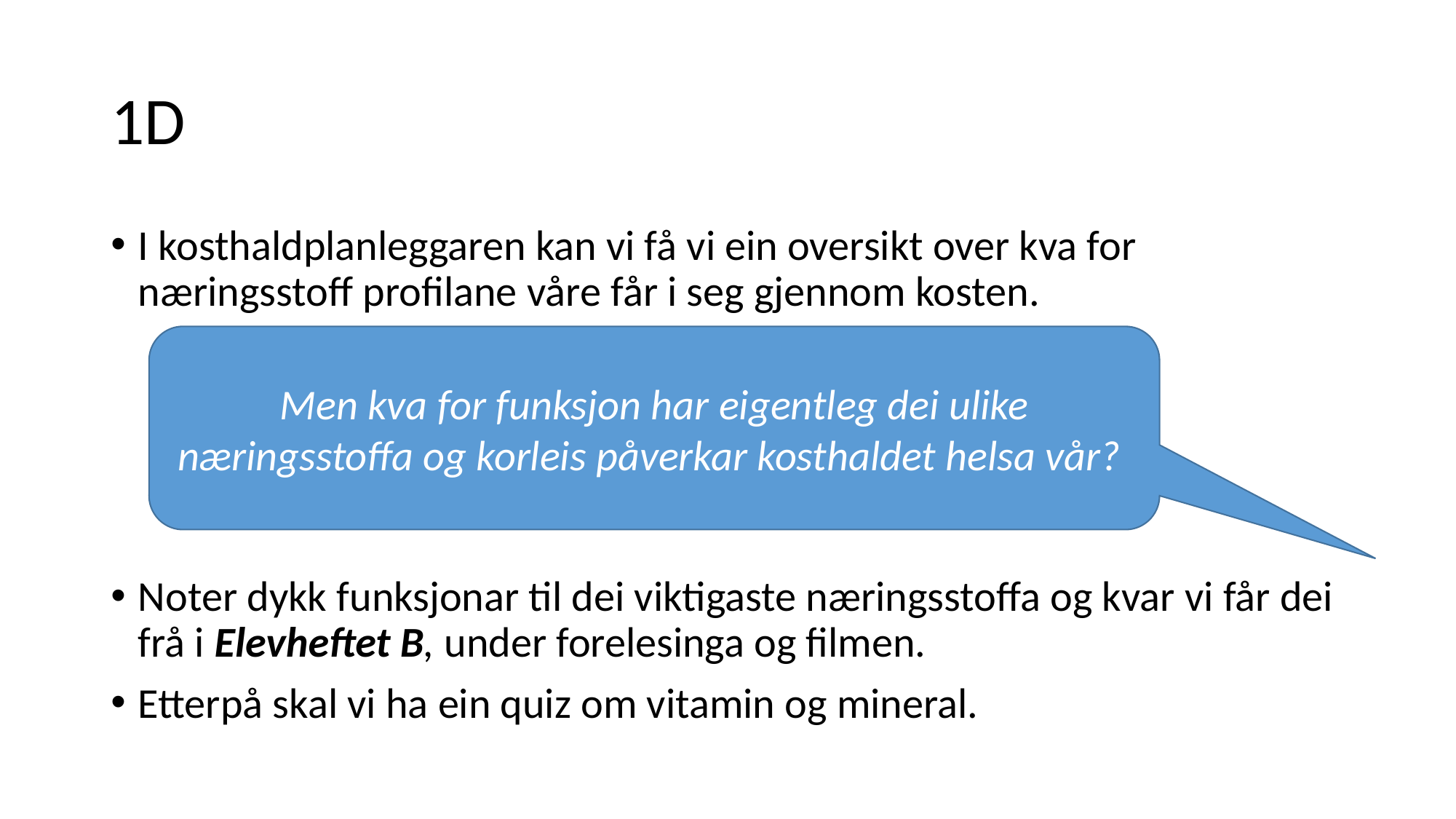

# 1D
I kosthaldplanleggaren kan vi få vi ein oversikt over kva for næringsstoff profilane våre får i seg gjennom kosten.

Noter dykk funksjonar til dei viktigaste næringsstoffa og kvar vi får dei frå i Elevheftet B, under forelesinga og filmen.
Etterpå skal vi ha ein quiz om vitamin og mineral.
Men kva for funksjon har eigentleg dei ulike næringsstoffa og korleis påverkar kosthaldet helsa vår?